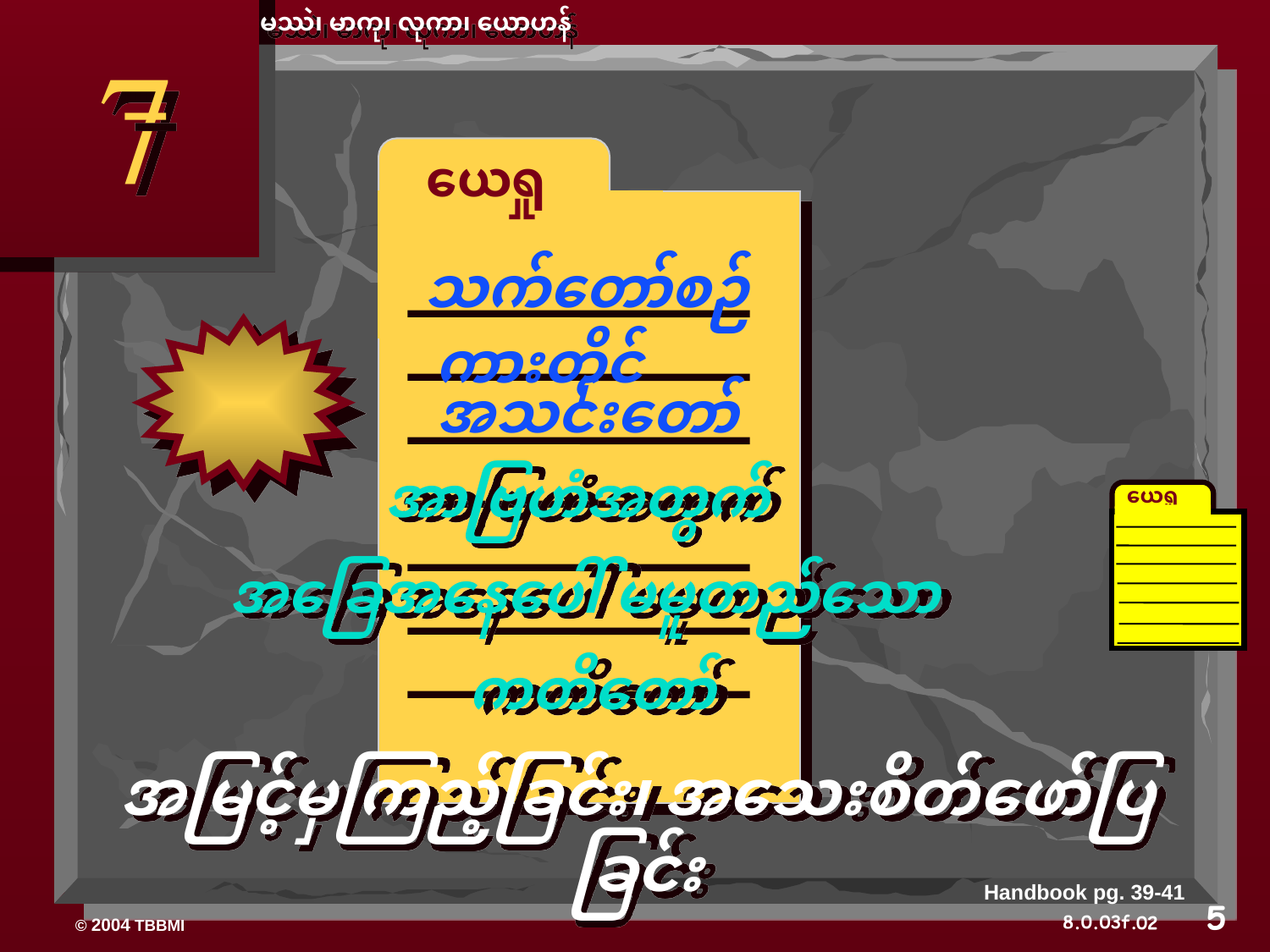

မဿဲ၊ မာကု၊ လုကာ၊ ယောဟန်

7

    ယေရှု

သက်တော်စဉ်

ကားတိုင်
အသင်းတော်
အာဗြဟံအတွက်
အခြေအနေပေါ် မမူတည်သော
 ကတိတော်
ယေရှု

အမြင့်မှကြည့်ခြင်း၊ အသေးစိတ်ဖော်ပြခြင်း

Handbook pg. 39-41
5

02